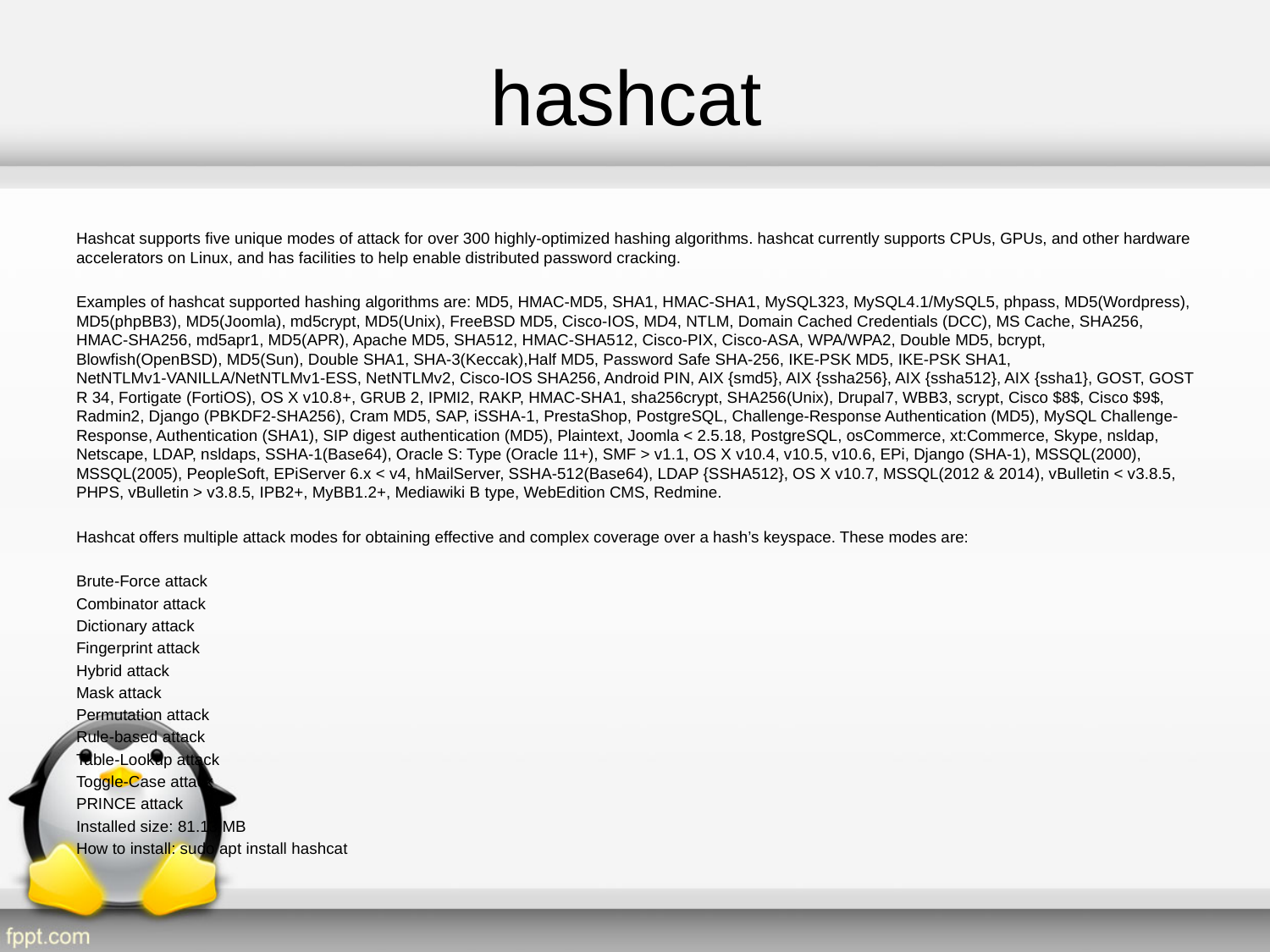

# hashcat
Hashcat supports five unique modes of attack for over 300 highly-optimized hashing algorithms. hashcat currently supports CPUs, GPUs, and other hardware accelerators on Linux, and has facilities to help enable distributed password cracking.

Examples of hashcat supported hashing algorithms are: MD5, HMAC-MD5, SHA1, HMAC-SHA1, MySQL323, MySQL4.1/MySQL5, phpass, MD5(Wordpress), MD5(phpBB3), MD5(Joomla), md5crypt, MD5(Unix), FreeBSD MD5, Cisco-IOS, MD4, NTLM, Domain Cached Credentials (DCC), MS Cache, SHA256, HMAC-SHA256, md5apr1, MD5(APR), Apache MD5, SHA512, HMAC-SHA512, Cisco-PIX, Cisco-ASA, WPA/WPA2, Double MD5, bcrypt, Blowfish(OpenBSD), MD5(Sun), Double SHA1, SHA-3(Keccak),Half MD5, Password Safe SHA-256, IKE-PSK MD5, IKE-PSK SHA1, NetNTLMv1-VANILLA/NetNTLMv1-ESS, NetNTLMv2, Cisco-IOS SHA256, Android PIN, AIX {smd5}, AIX {ssha256}, AIX {ssha512}, AIX {ssha1}, GOST, GOST R 34, Fortigate (FortiOS), OS X v10.8+, GRUB 2, IPMI2, RAKP, HMAC-SHA1, sha256crypt, SHA256(Unix), Drupal7, WBB3, scrypt, Cisco $8$, Cisco $9$, Radmin2, Django (PBKDF2-SHA256), Cram MD5, SAP, iSSHA-1, PrestaShop, PostgreSQL, Challenge-Response Authentication (MD5), MySQL Challenge-Response, Authentication (SHA1), SIP digest authentication (MD5), Plaintext, Joomla < 2.5.18, PostgreSQL, osCommerce, xt:Commerce, Skype, nsldap, Netscape, LDAP, nsldaps, SSHA-1(Base64), Oracle S: Type (Oracle 11+), SMF > v1.1, OS X v10.4, v10.5, v10.6, EPi, Django (SHA-1), MSSQL(2000), MSSQL(2005), PeopleSoft, EPiServer 6.x < v4, hMailServer, SSHA-512(Base64), LDAP {SSHA512}, OS X v10.7, MSSQL(2012 & 2014), vBulletin < v3.8.5, PHPS, vBulletin > v3.8.5, IPB2+, MyBB1.2+, Mediawiki B type, WebEdition CMS, Redmine.

Hashcat offers multiple attack modes for obtaining effective and complex coverage over a hash’s keyspace. These modes are:

Brute-Force attack
Combinator attack
Dictionary attack
Fingerprint attack
Hybrid attack
Mask attack
Permutation attack
Rule-based attack
Table-Lookup attack
Toggle-Case attack
PRINCE attack
Installed size: 81.13 MB
How to install: sudo apt install hashcat